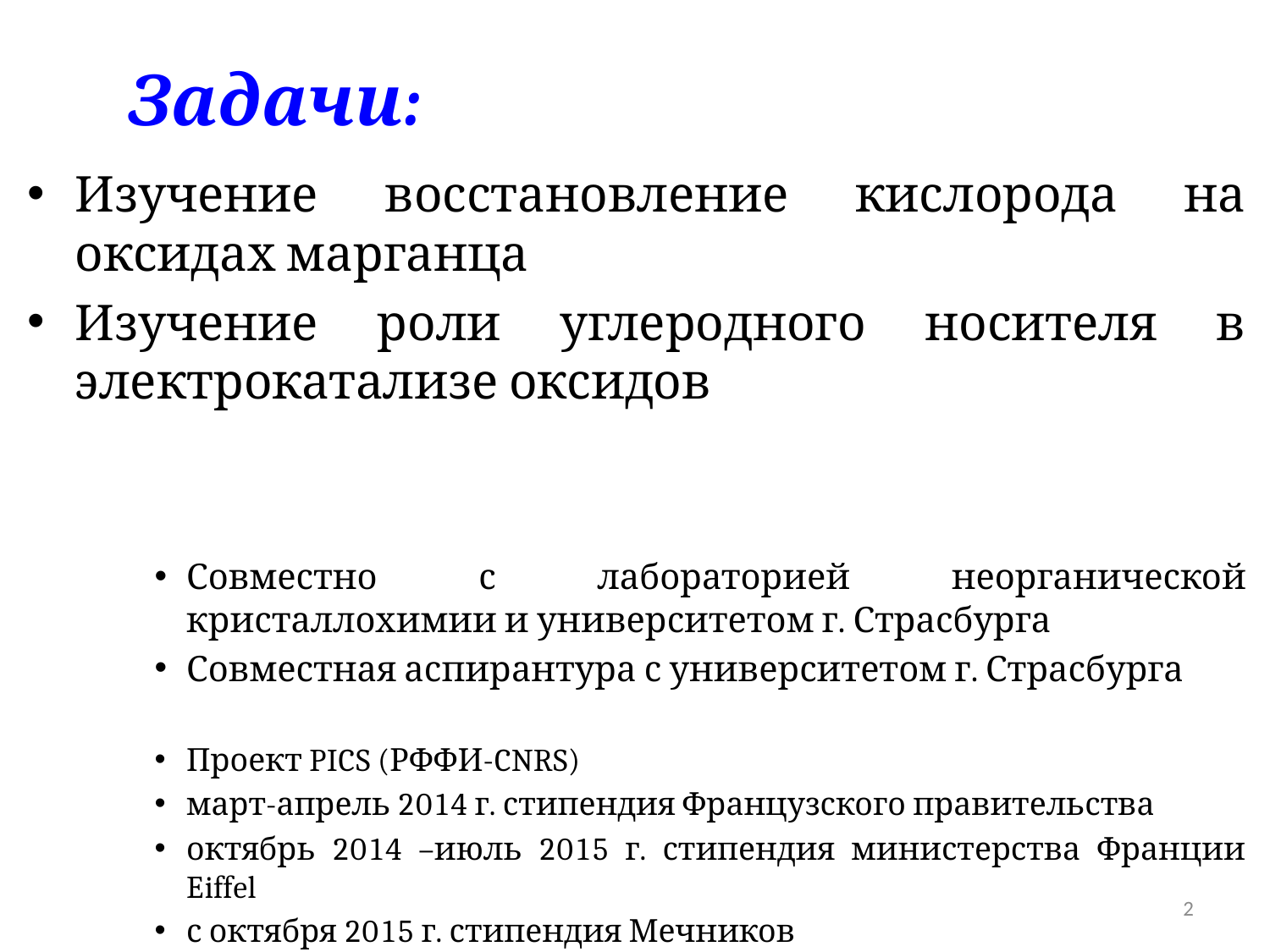

# Задачи:
Изучение восстановление кислорода на оксидах марганца
Изучение роли углеродного носителя в электрокатализе оксидов

Совместно с лабораторией неорганической кристаллохимии и университетом г. Страсбурга
Совместная аспирантура с университетом г. Страсбурга

Проект PICS (РФФИ-CNRS)
март-апрель 2014 г. стипендия Французского правительства
октябрь 2014 –июль 2015 г. стипендия министерства Франции Eiffel
с октября 2015 г. стипендия Мечников
2